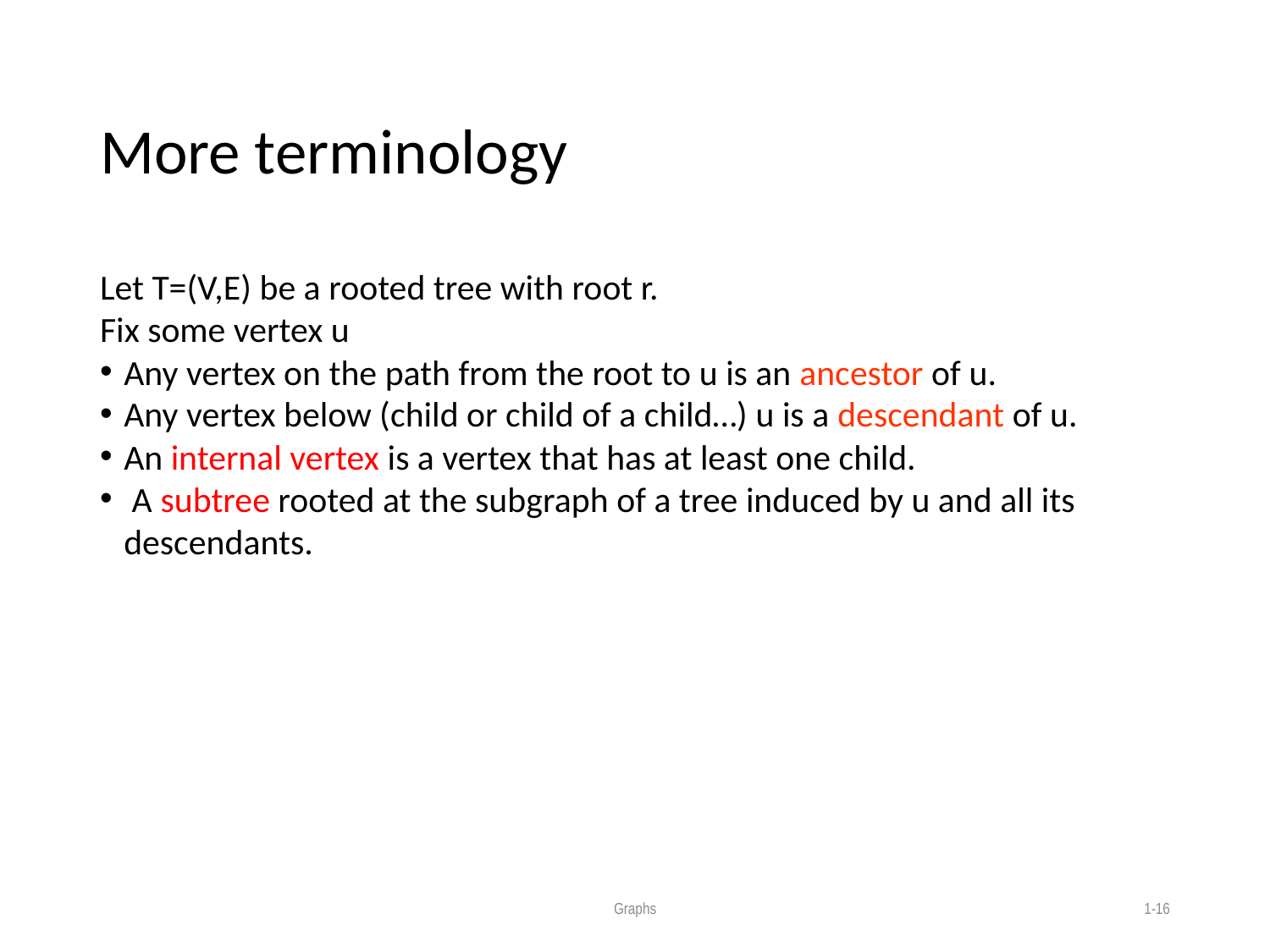

# More terminology
Let T=(V,E) be a rooted tree with root r.
Fix some vertex u
Any vertex on the path from the root to u is an ancestor of u.
Any vertex below (child or child of a child…) u is a descendant of u.
An internal vertex is a vertex that has at least one child.
 A subtree rooted at the subgraph of a tree induced by u and all its descendants.

Graphs
1-16